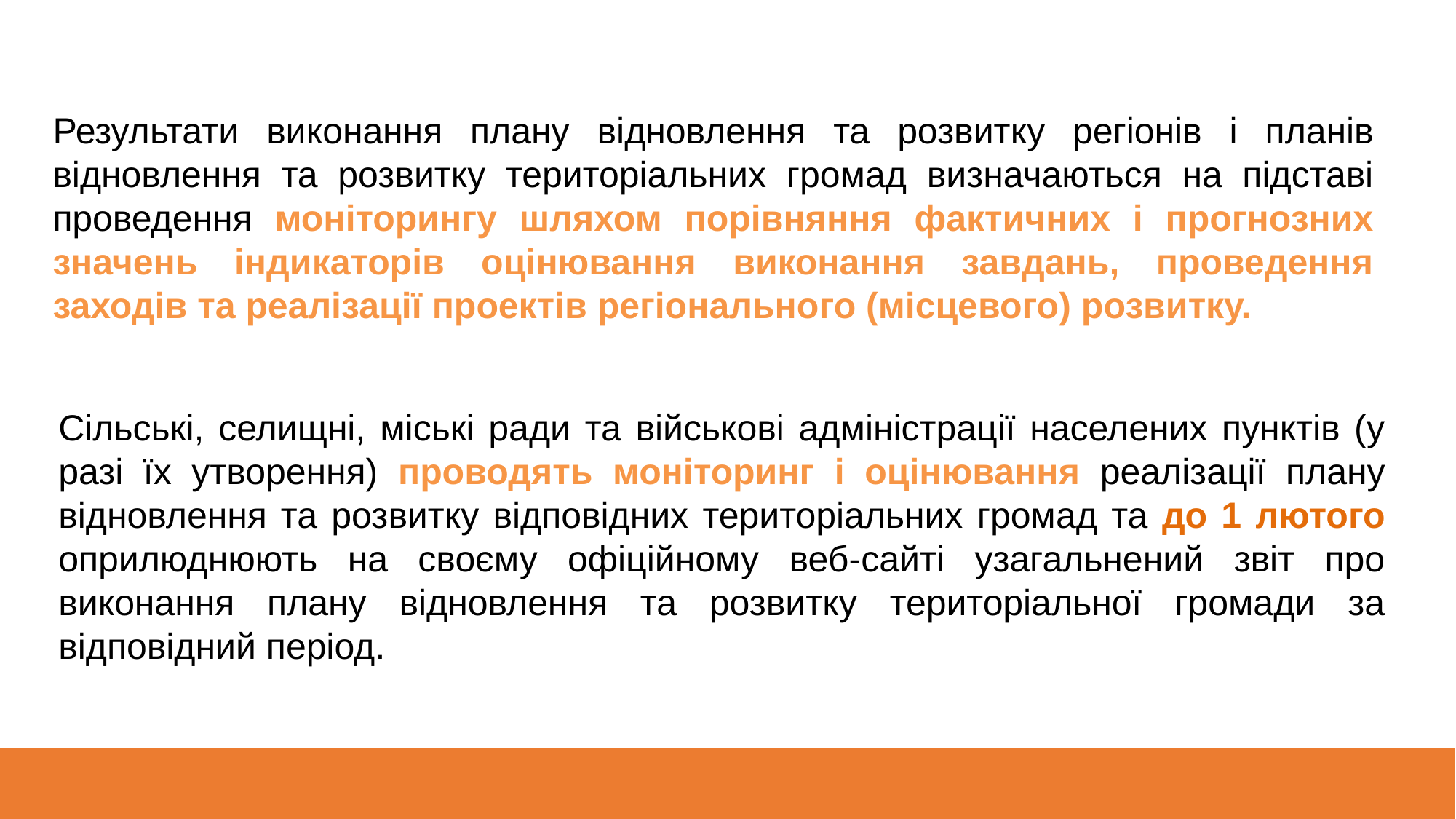

Результати виконання плану відновлення та розвитку регіонів і планів відновлення та розвитку територіальних громад визначаються на підставі проведення моніторингу шляхом порівняння фактичних і прогнозних значень індикаторів оцінювання виконання завдань, проведення заходів та реалізації проектів регіонального (місцевого) розвитку.
Сільські, селищні, міські ради та військові адміністрації населених пунктів (у разі їх утворення) проводять моніторинг і оцінювання реалізації плану відновлення та розвитку відповідних територіальних громад та до 1 лютого оприлюднюють на своєму офіційному веб-сайті узагальнений звіт про виконання плану відновлення та розвитку територіальної громади за відповідний період.